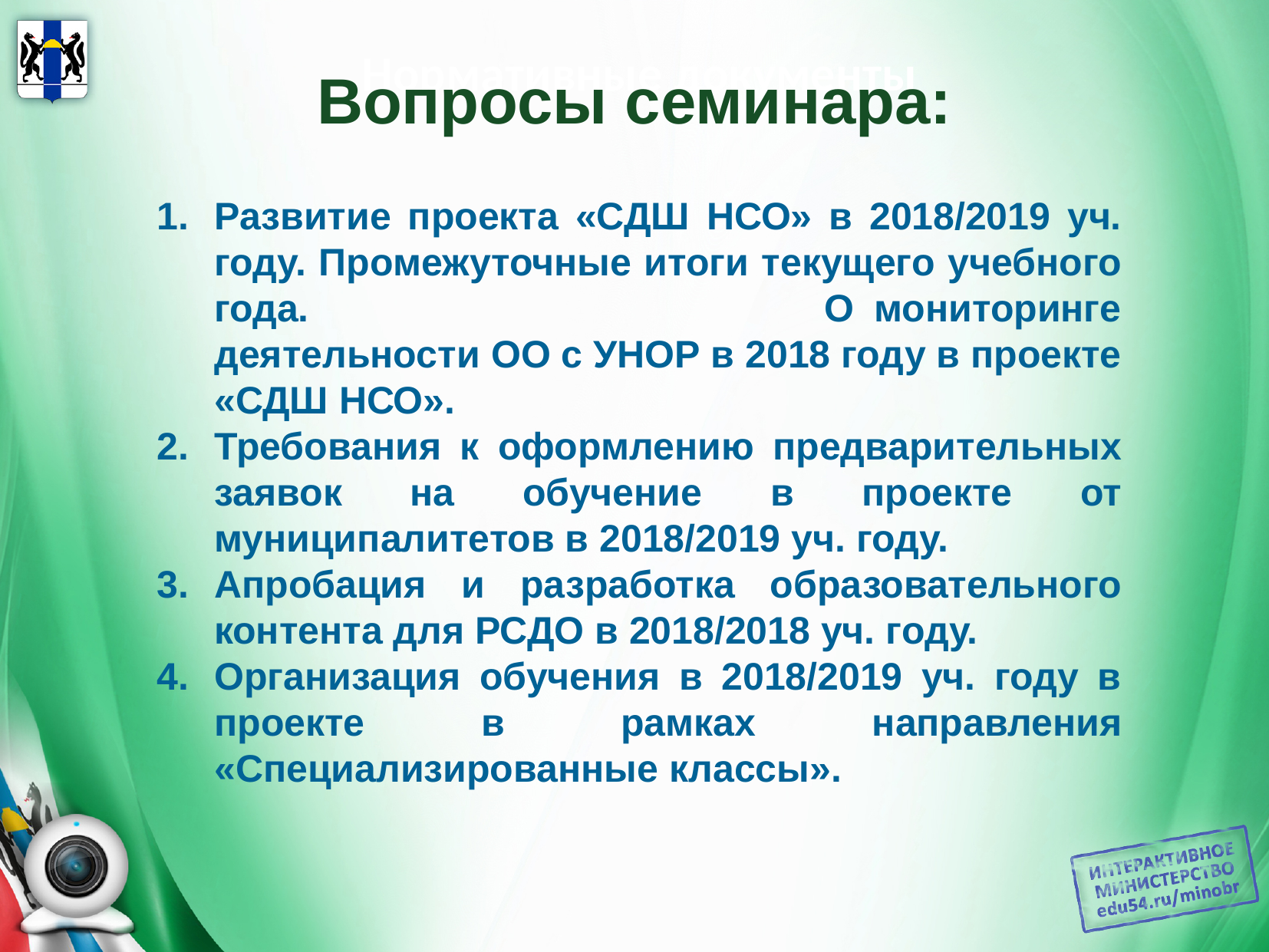

Нормативные документы
# Вопросы семинара:
Развитие проекта «СДШ НСО» в 2018/2019 уч. году. Промежуточные итоги текущего учебного года.                          О мониторинге деятельности ОО с УНОР в 2018 году в проекте «СДШ НСО».
Требования к оформлению предварительных заявок на обучение в проекте от муниципалитетов в 2018/2019 уч. году.
Апробация и разработка образовательного контента для РСДО в 2018/2018 уч. году.
Организация обучения в 2018/2019 уч. году в проекте в рамках направления «Специализированные классы».